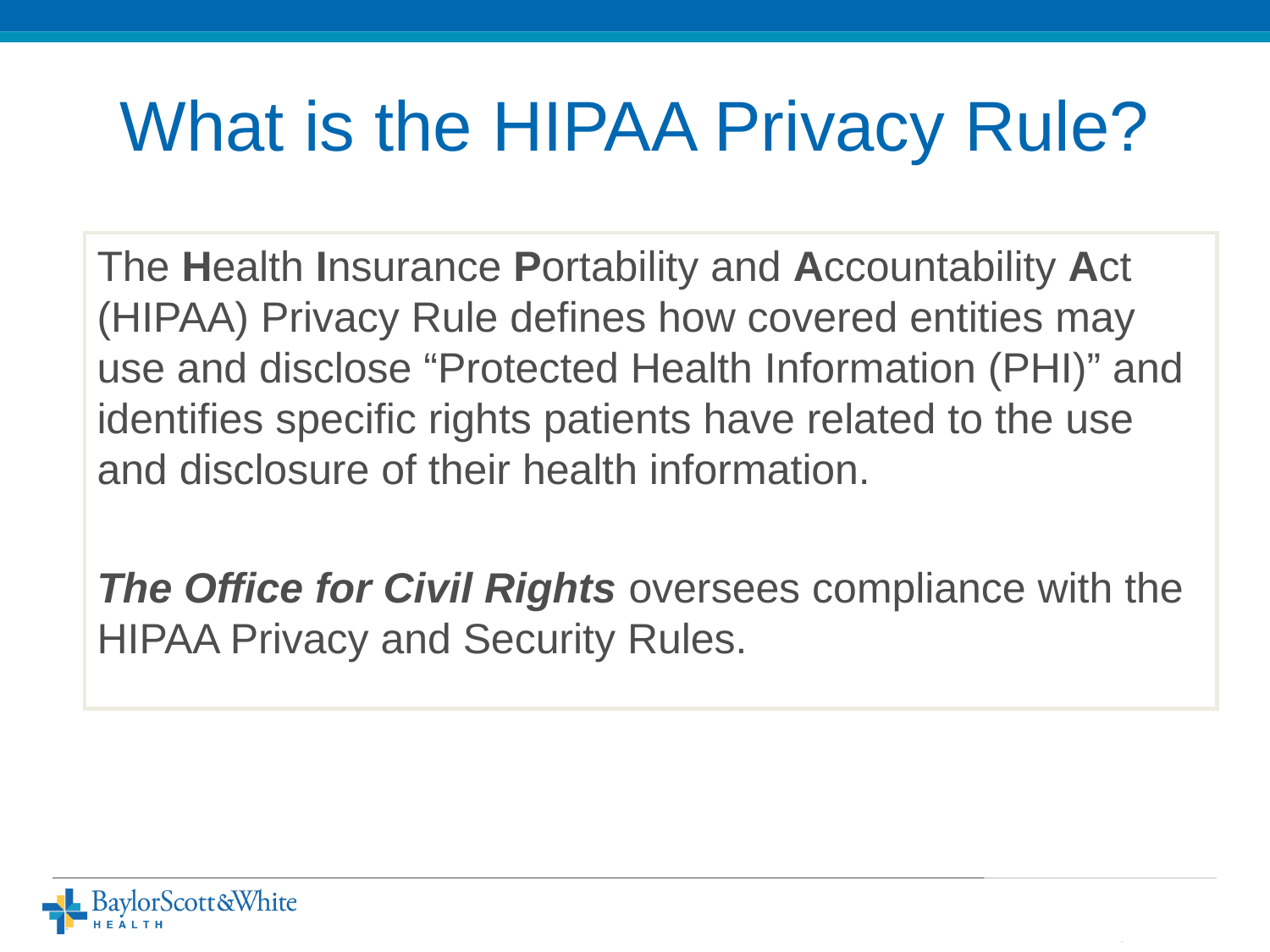

# What is the HIPAA Privacy Rule?
The Health Insurance Portability and Accountability Act (HIPAA) Privacy Rule defines how covered entities may use and disclose “Protected Health Information (PHI)” and identifies specific rights patients have related to the use and disclosure of their health information.

The Office for Civil Rights oversees compliance with the HIPAA Privacy and Security Rules.
3